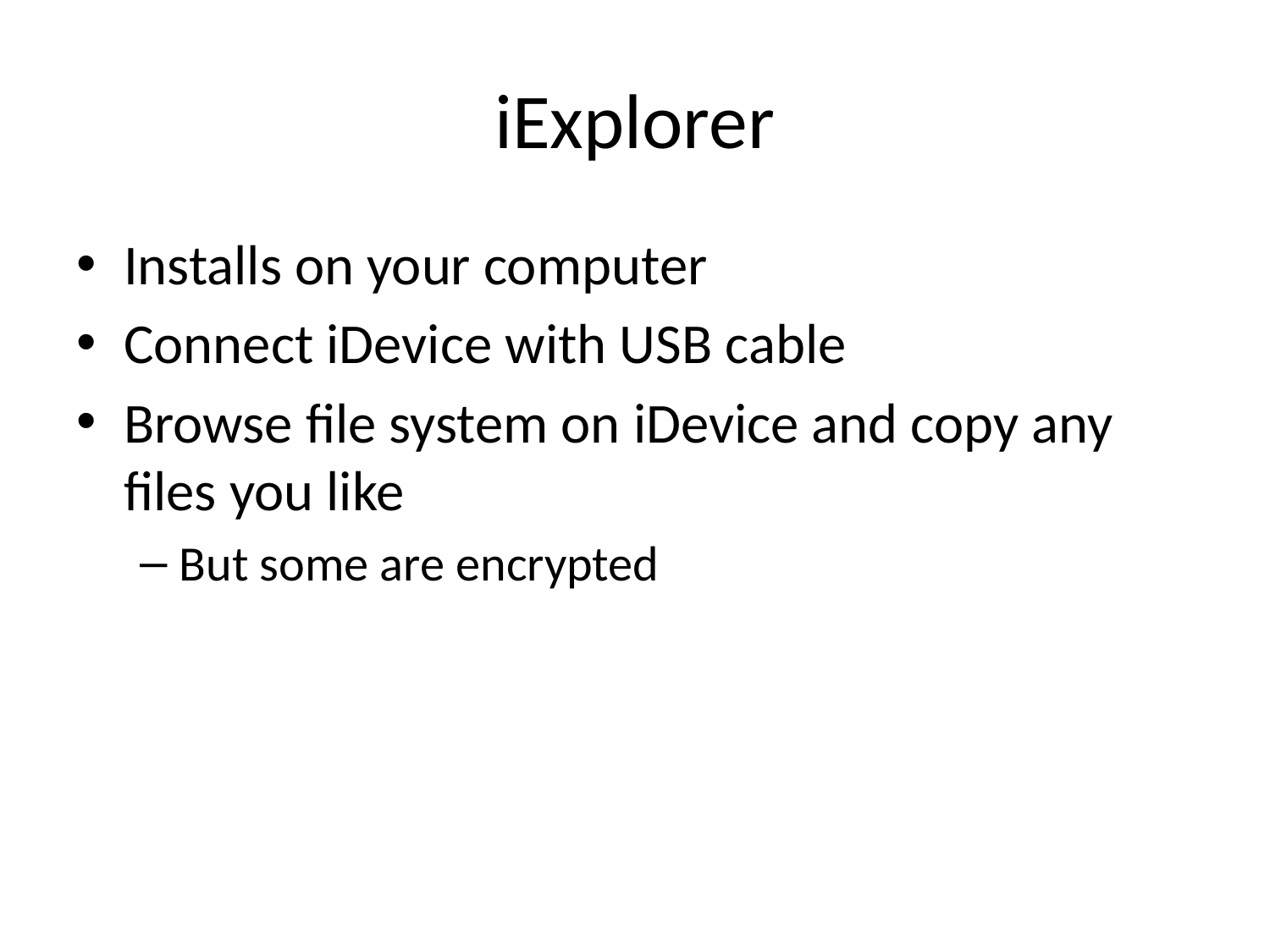

# iExplorer
Installs on your computer
Connect iDevice with USB cable
Browse file system on iDevice and copy any files you like
But some are encrypted